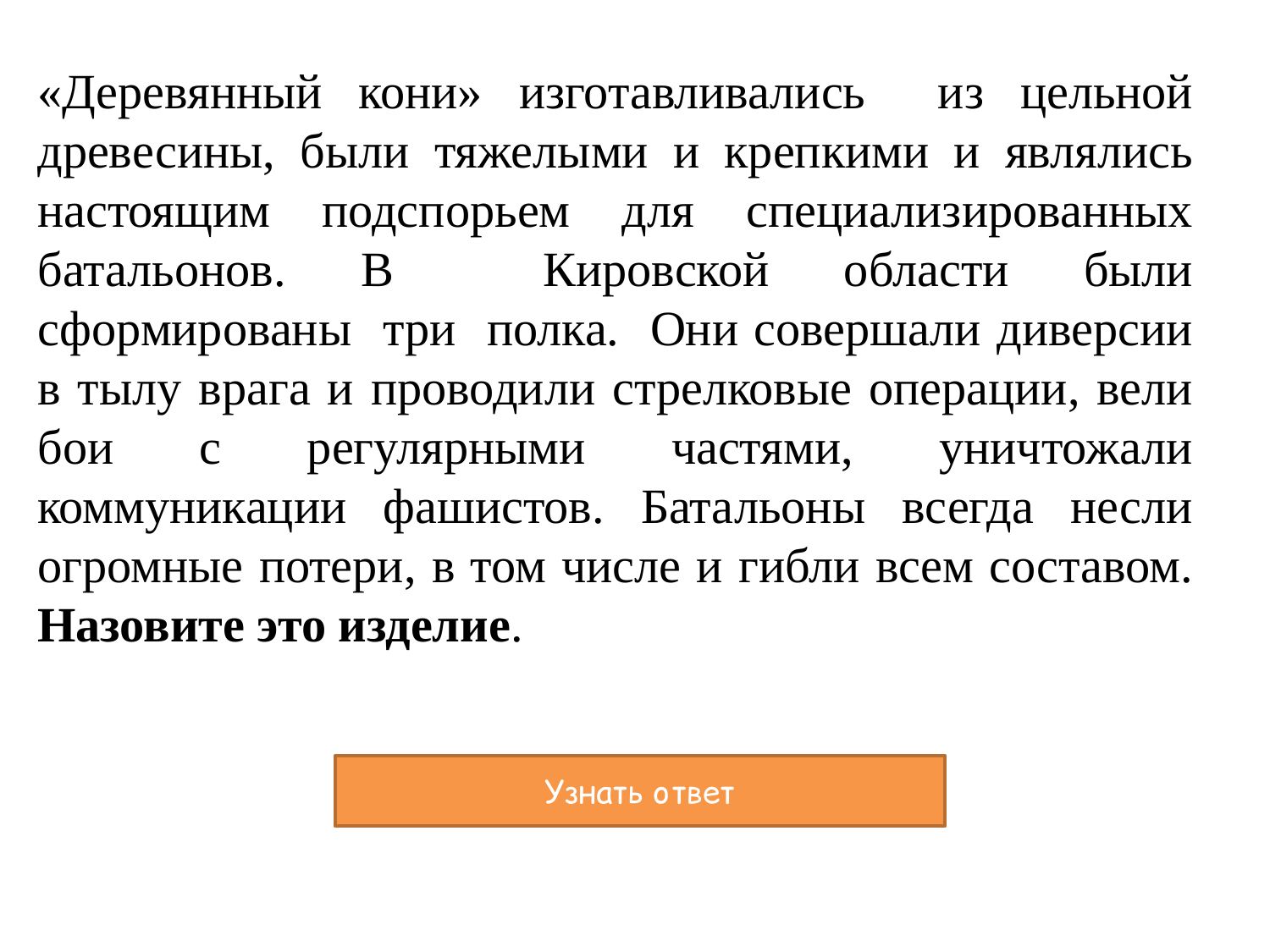

# «Деревянный кони» изготавливались  из цельной древесины, были тяжелыми и крепкими и являлись настоящим подспорьем для специализированных батальонов. В  Кировской области были сформированы  три  полка.  Они совершали диверсии в тылу врага и проводили стрелковые операции, вели бои с регулярными частями, уничтожали коммуникации фашистов. Батальоны всегда несли огромные потери, в том числе и гибли всем составом. Назовите это изделие.